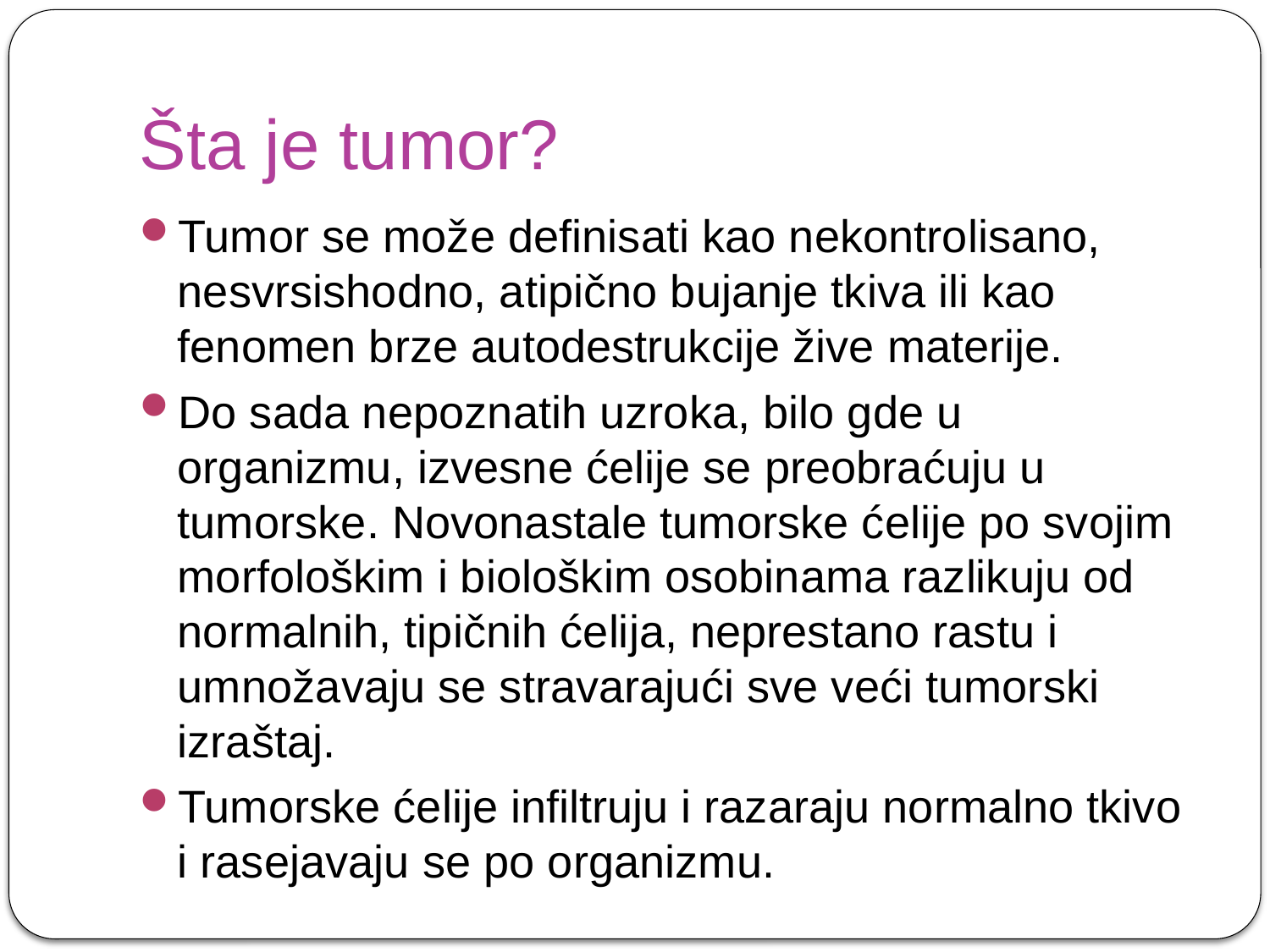

# Šta je tumor?
Tumor se može definisati kao nekontrolisano, nesvrsishodno, atipično bujanje tkiva ili kao fenomen brze autodestrukcije žive materije.
Do sada nepoznatih uzroka, bilo gde u organizmu, izvesne ćelije se preobraćuju u tumorske. Novonastale tumorske ćelije po svojim morfološkim i biološkim osobinama razlikuju od normalnih, tipičnih ćelija, neprestano rastu i umnožavaju se stravarajući sve veći tumorski izraštaj.
Tumorske ćelije infiltruju i razaraju normalno tkivo i rasejavaju se po organizmu.